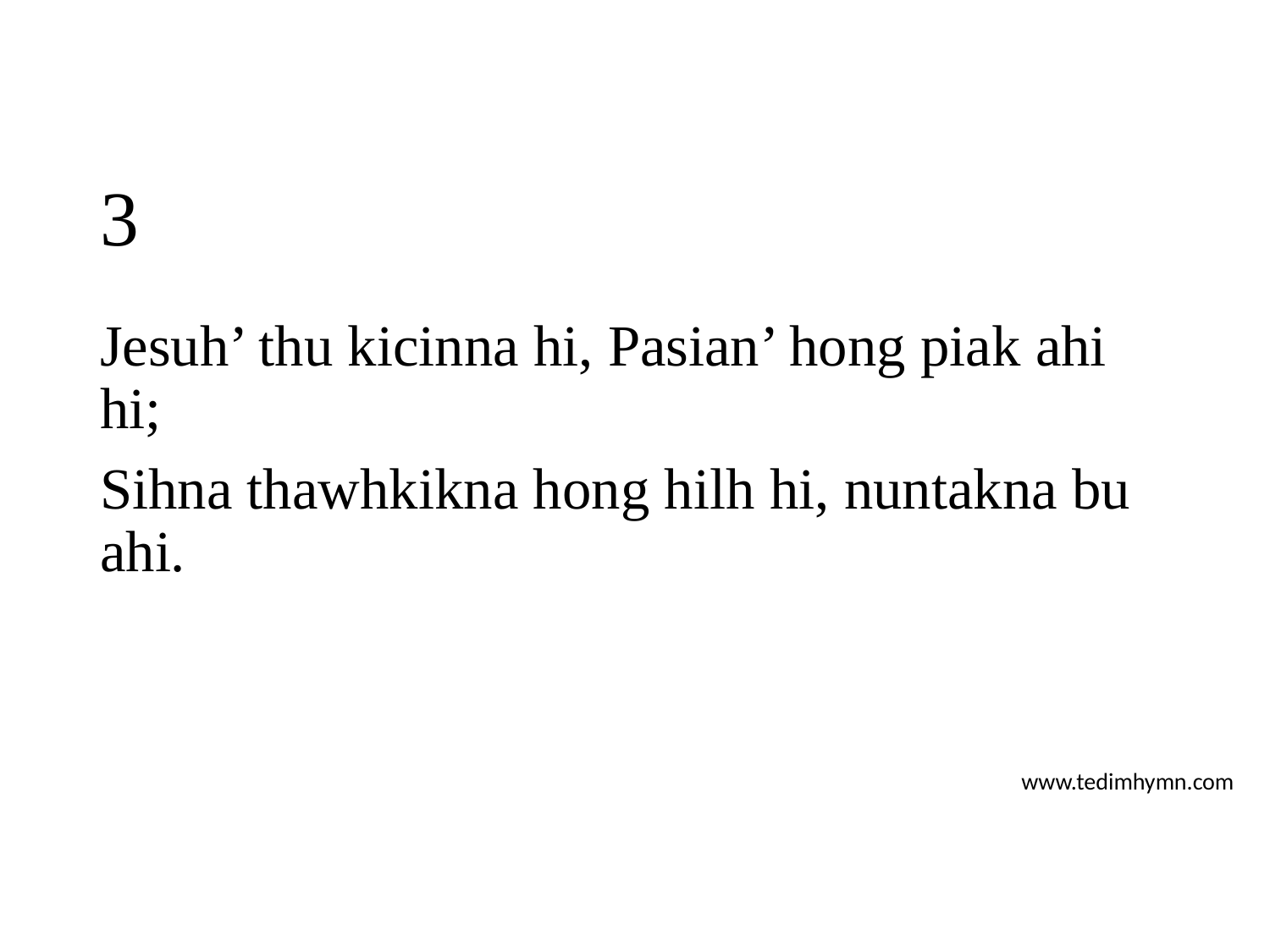

# 3
Jesuh’ thu kicinna hi, Pasian’ hong piak ahi hi;
Sihna thawhkikna hong hilh hi, nuntakna bu ahi.
www.tedimhymn.com